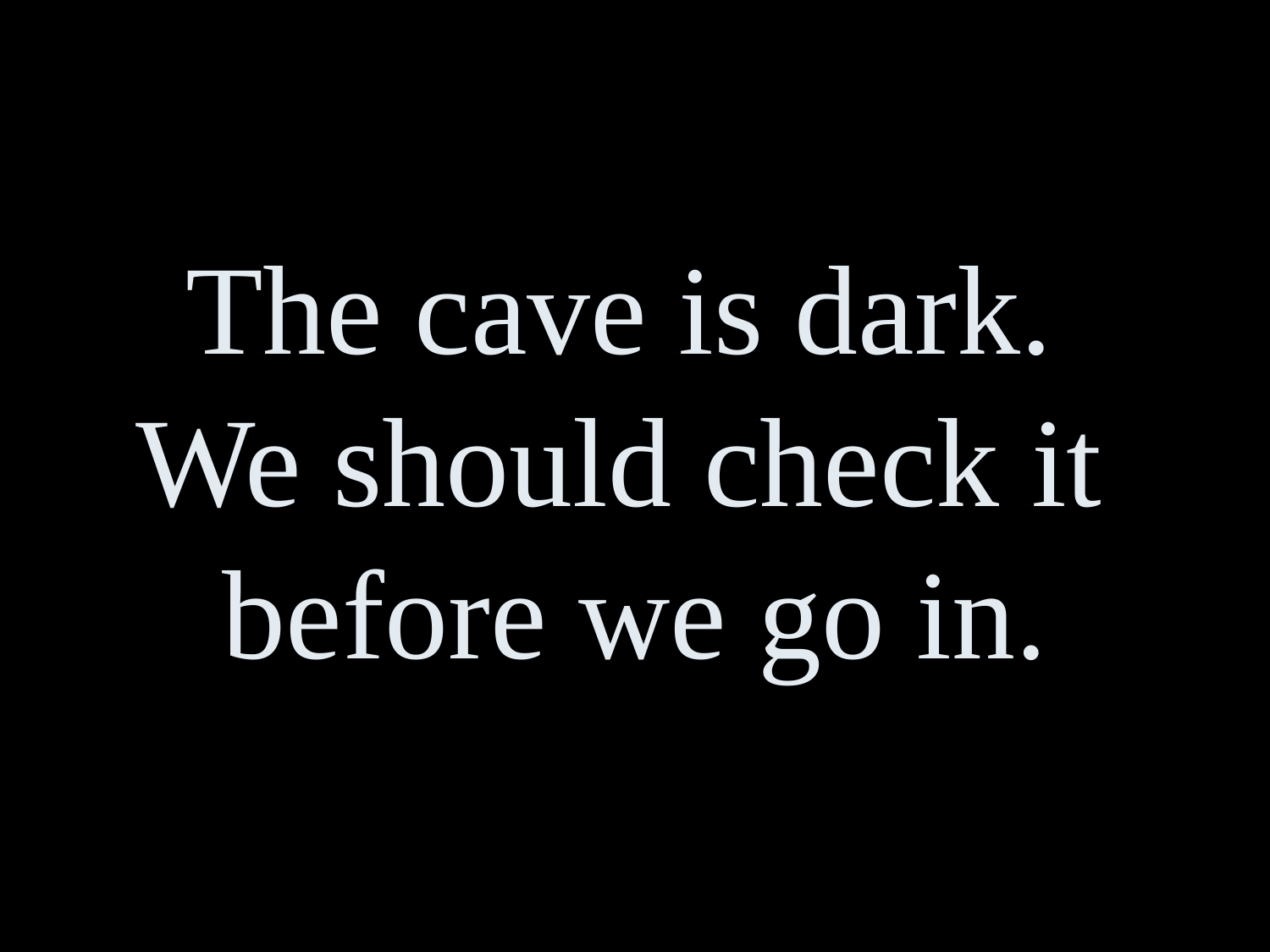

The cave is dark.
We should check it
before we go in.